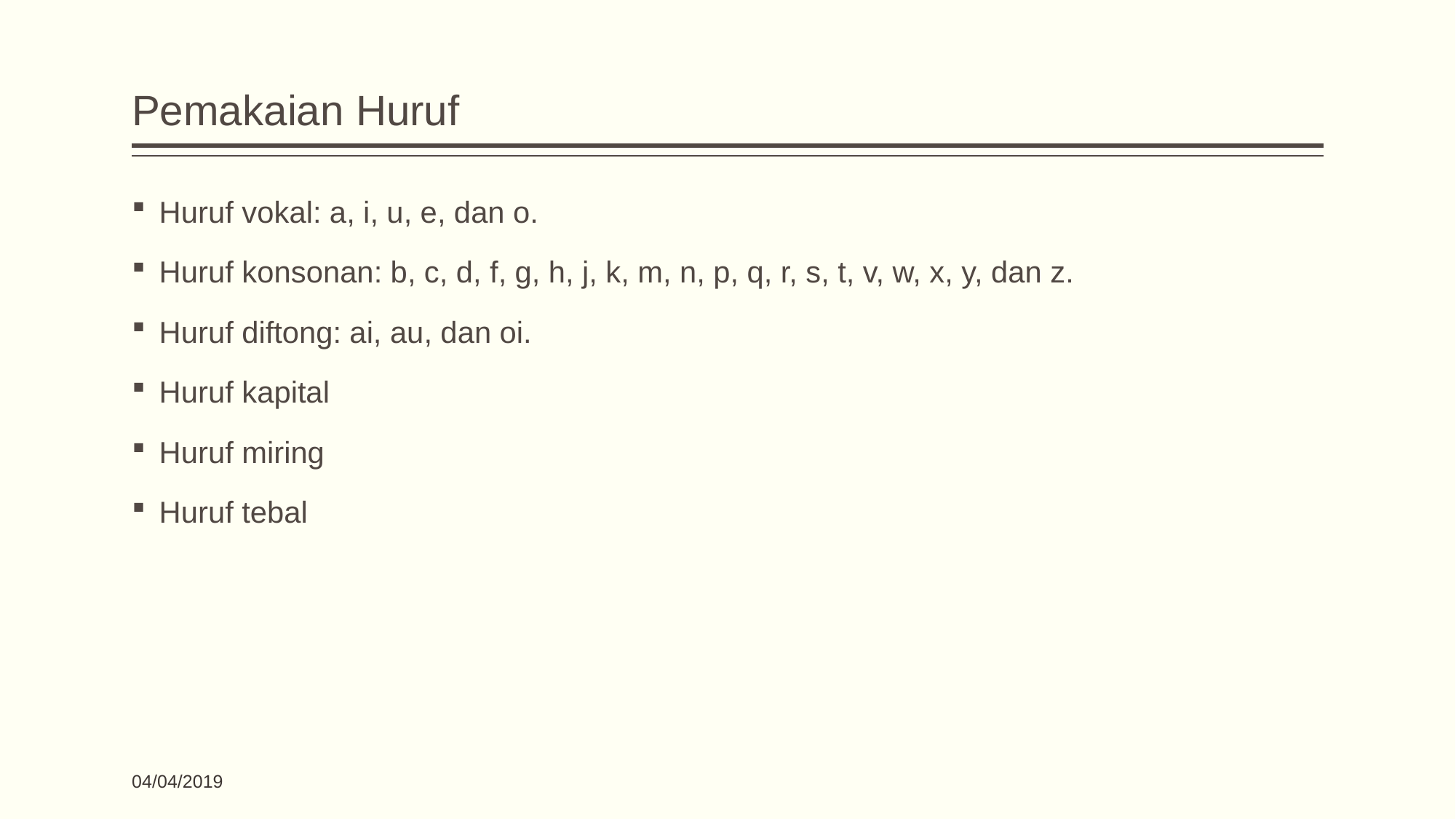

# Pemakaian Huruf
Huruf vokal: a, i, u, e, dan o.
Huruf konsonan: b, c, d, f, g, h, j, k, m, n, p, q, r, s, t, v, w, x, y, dan z.
Huruf diftong: ai, au, dan oi.
Huruf kapital
Huruf miring
Huruf tebal
04/04/2019